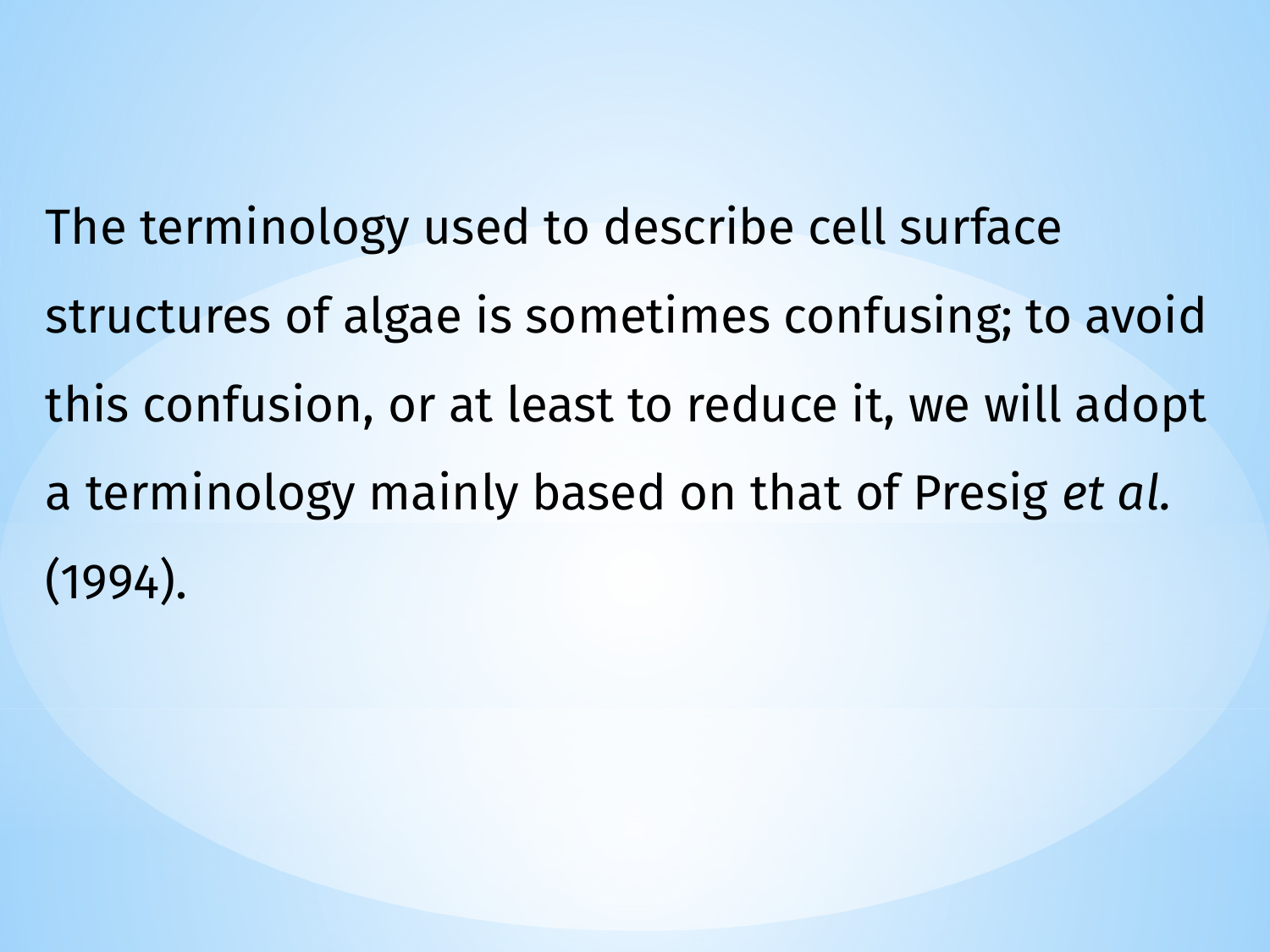

The terminology used to describe cell surface structures of algae is sometimes confusing; to avoid this confusion, or at least to reduce it, we will adopt a terminology mainly based on that of Presig et al. (1994).